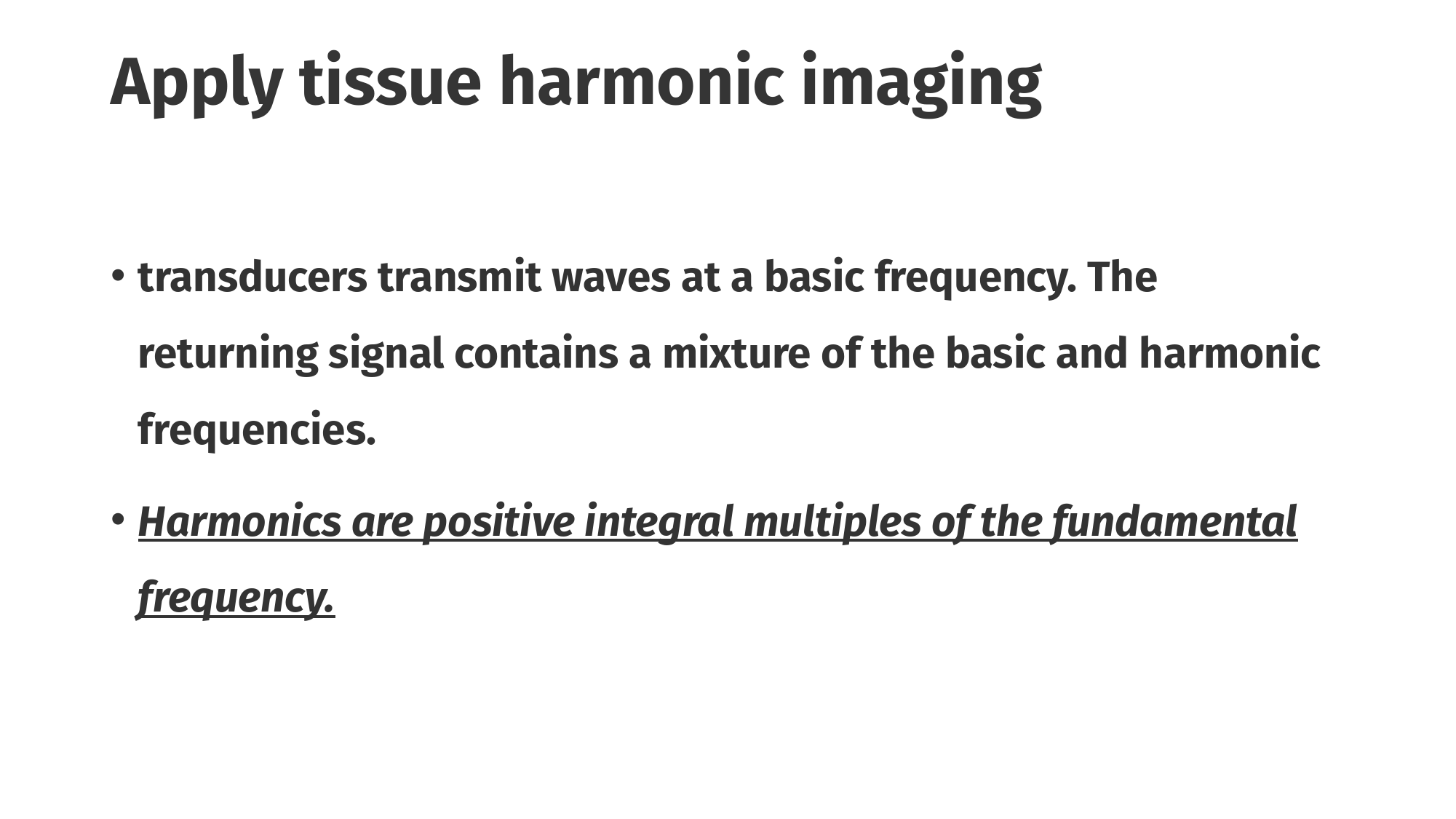

# Apply tissue harmonic imaging
transducers transmit waves at a basic frequency. The returning signal contains a mixture of the basic and harmonic frequencies.
Harmonics are positive integral multiples of the fundamental frequency.